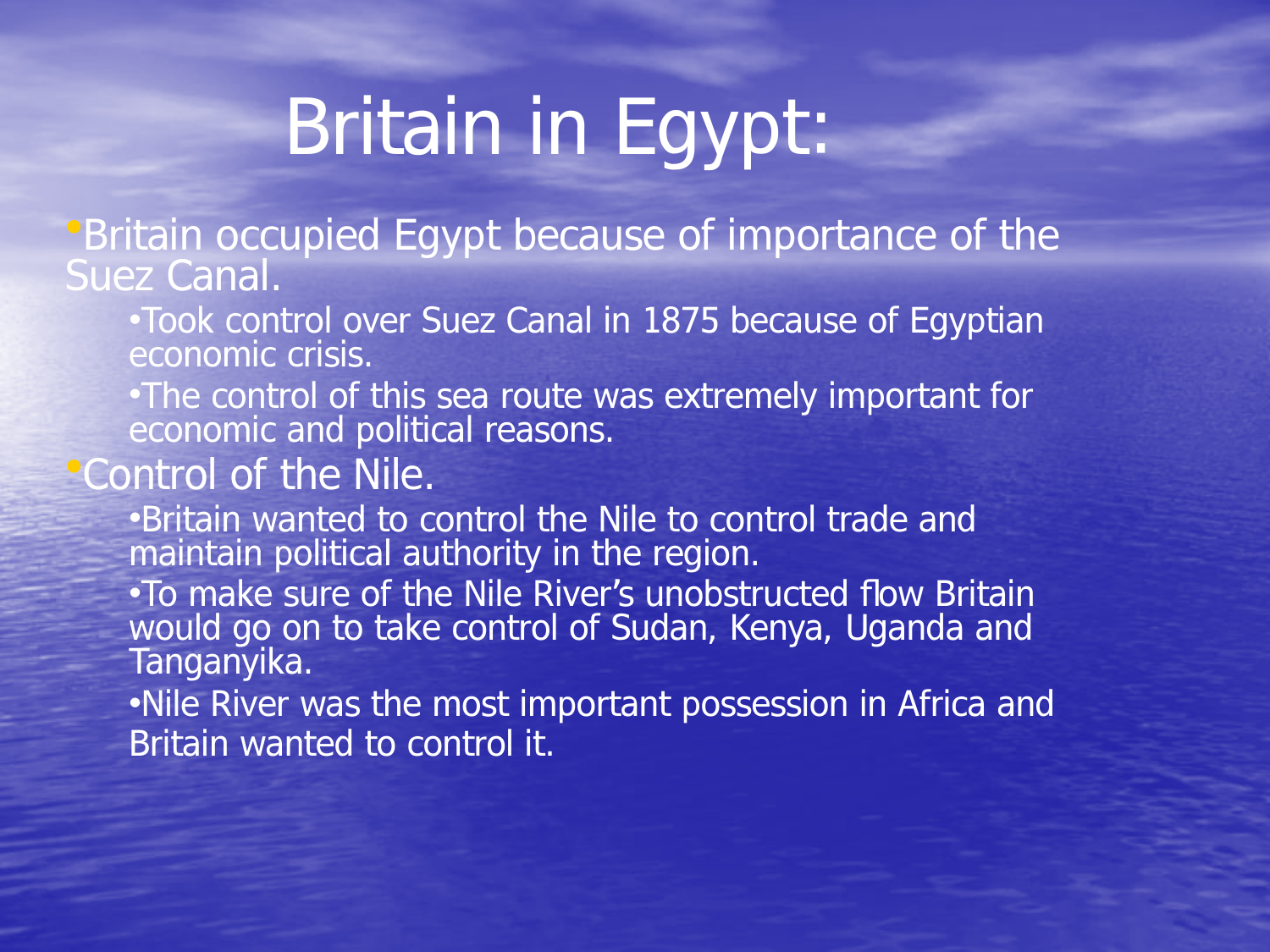

Britain in Egypt:
Britain occupied Egypt because of importance of the Suez Canal.
Took control over Suez Canal in 1875 because of Egyptian economic crisis.
The control of this sea route was extremely important for economic and political reasons.
Control of the Nile.
Britain wanted to control the Nile to control trade and maintain political authority in the region.
To make sure of the Nile River’s unobstructed flow Britain would go on to take control of Sudan, Kenya, Uganda and Tanganyika.
Nile River was the most important possession in Africa and Britain wanted to control it.